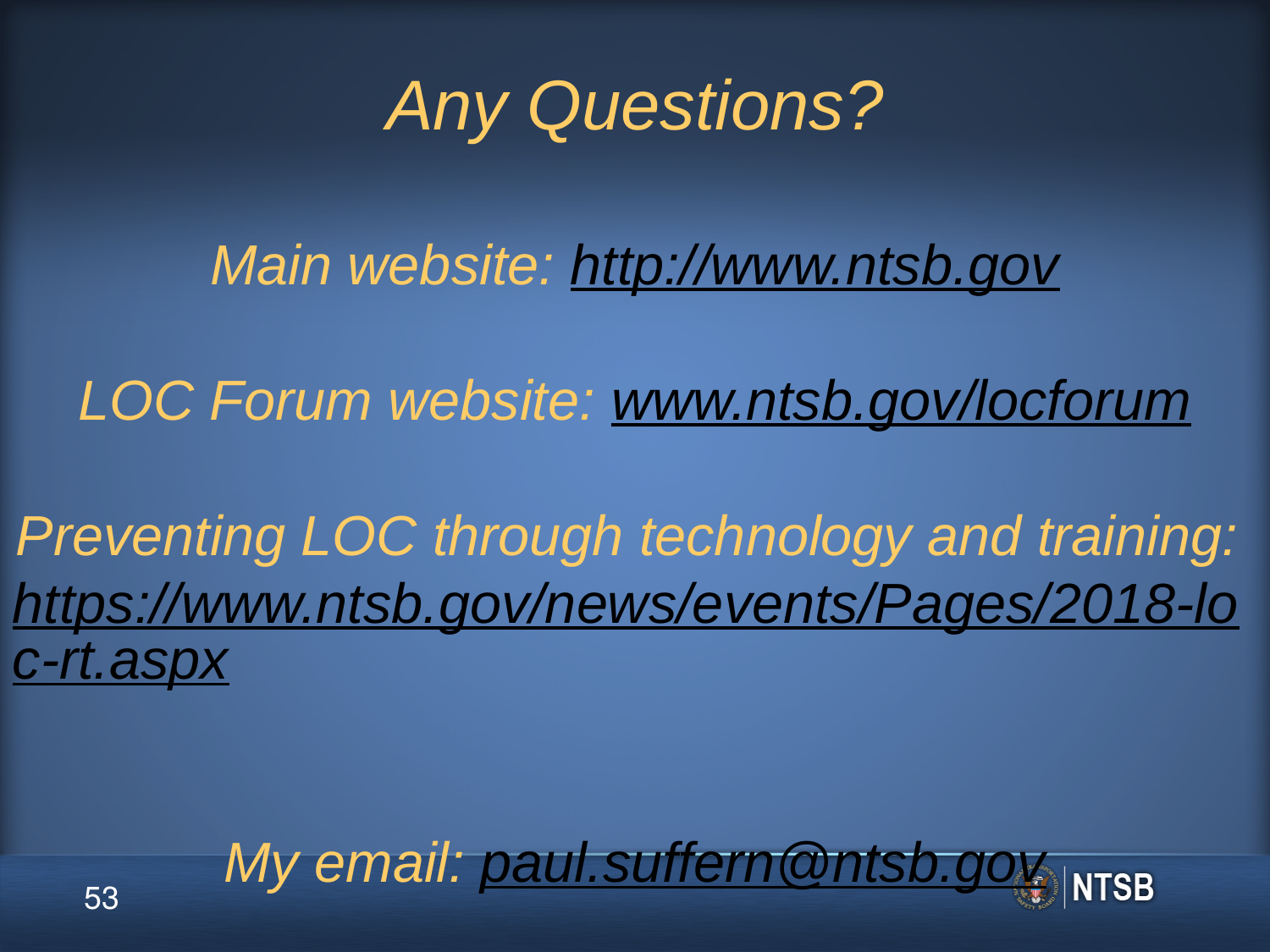

Any Questions?

Main website: http://www.ntsb.gov

LOC Forum website: www.ntsb.gov/locforum

Preventing LOC through technology and training: https://www.ntsb.gov/news/events/Pages/2018-loc-rt.aspx

My email: paul.suffern@ntsb.gov